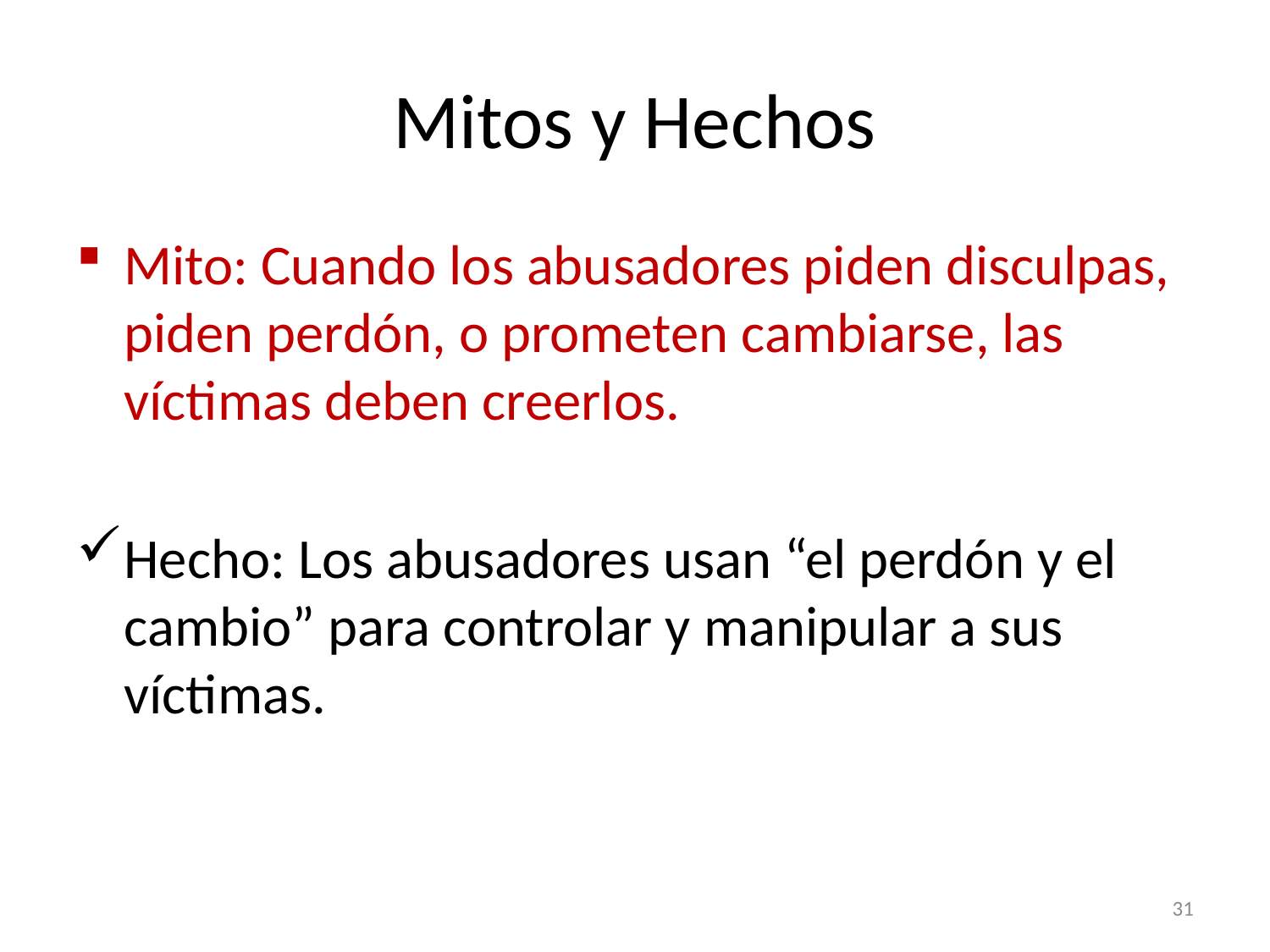

# Mitos y Hechos
Mito: Cuando los abusadores piden disculpas, piden perdón, o prometen cambiarse, las víctimas deben creerlos.

Hecho: Los abusadores usan “el perdón y el cambio” para controlar y manipular a sus víctimas.

31